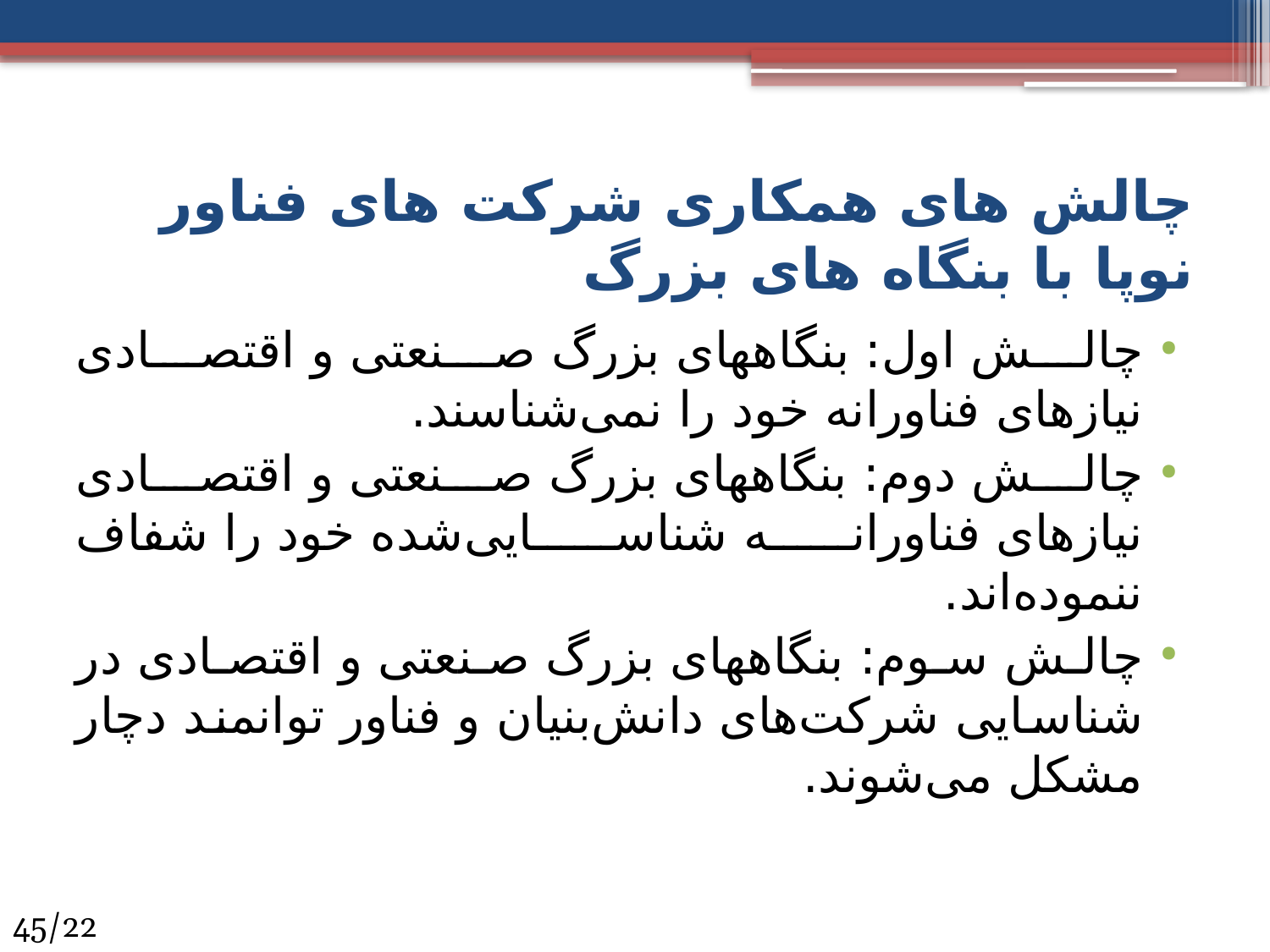

# چالش های همکاری شرکت های فناور نوپا با بنگاه های بزرگ
چالش اول: بنگاه­های بزرگ صنعتی و اقتصادی نیازهای فناورانه خود را نمی‌شناسند.
چالش دوم: بنگاه­های بزرگ صنعتی و اقتصادی نیازهای فناورانه شناسایی‌شده خود را شفاف ننموده‌اند.
چالش سوم: بنگاه­های بزرگ صنعتی و اقتصادی در شناسایی شرکت‌های دانش‌بنیان و فناور توانمند دچار مشکل می‌شوند.
45/22